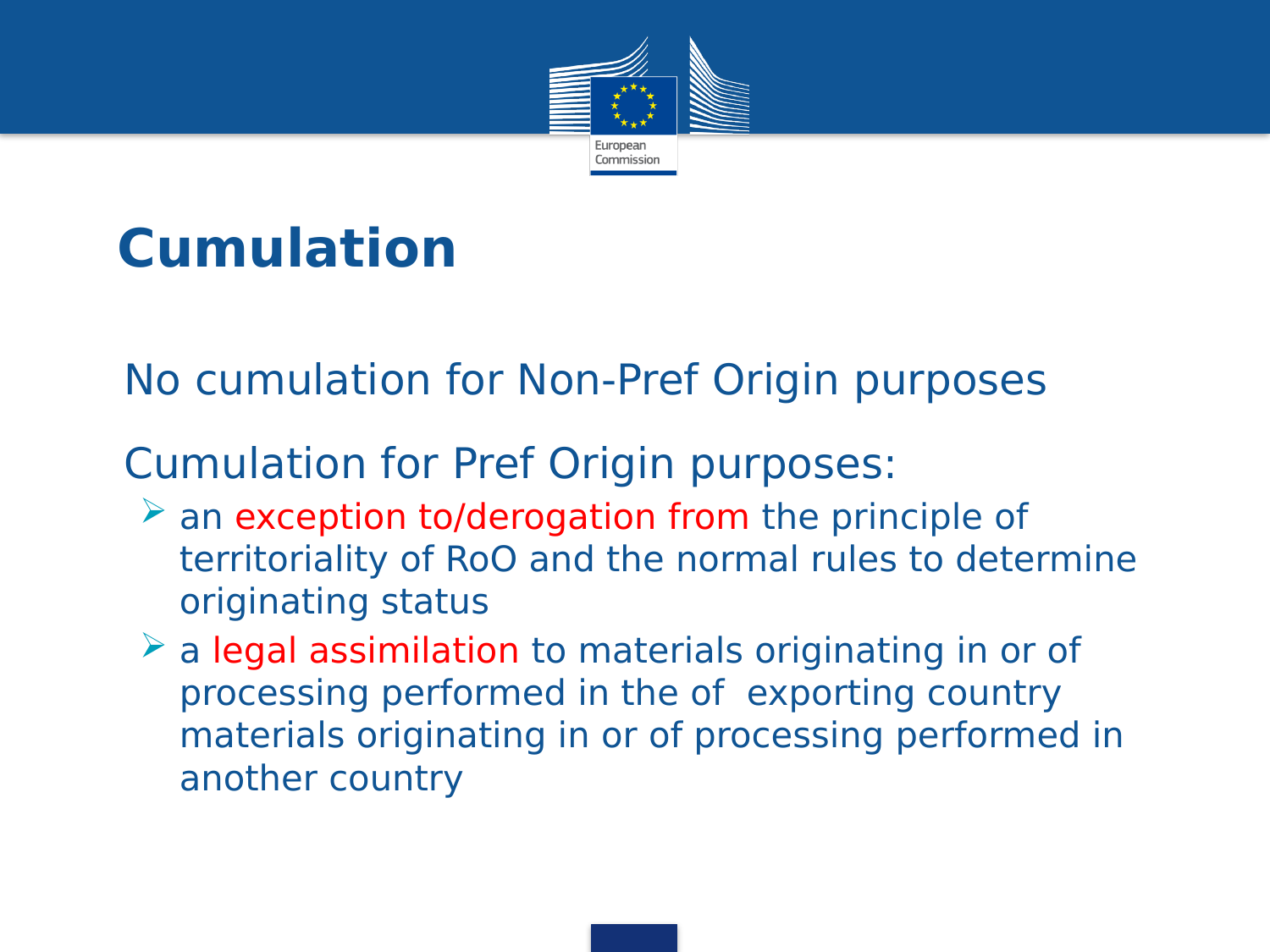

# Cumulation
No cumulation for Non-Pref Origin purposes

Cumulation for Pref Origin purposes:
an exception to/derogation from the principle of territoriality of RoO and the normal rules to determine originating status
a legal assimilation to materials originating in or of processing performed in the of  exporting country materials originating in or of processing performed in another country